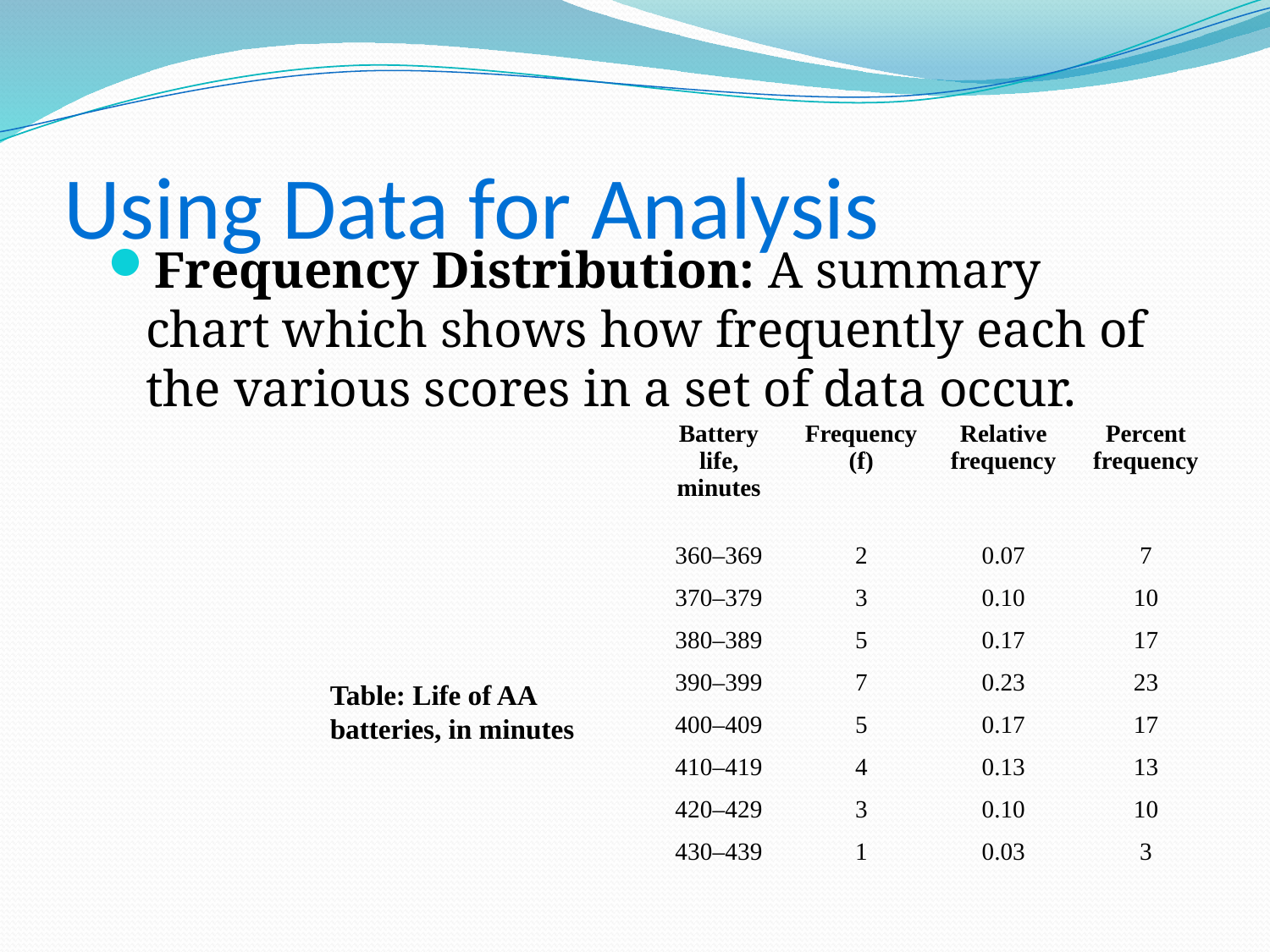

# Using Data for Analysis
Frequency Distribution: A summary chart which shows how frequently each of the various scores in a set of data occur.
|  |  |  |  |
| --- | --- | --- | --- |
| Battery life, minutes | Frequency (f) | Relative frequency | Percent frequency |
|  |  |  |  |
| 360–369 | 2 | 0.07 | 7 |
| 370–379 | 3 | 0.10 | 10 |
| 380–389 | 5 | 0.17 | 17 |
| 390–399 | 7 | 0.23 | 23 |
| 400–409 | 5 | 0.17 | 17 |
| 410–419 | 4 | 0.13 | 13 |
| 420–429 | 3 | 0.10 | 10 |
| 430–439 | 1 | 0.03 | 3 |
|  |  |  |  |
|  |  |  |  |
Table: Life of AA batteries, in minutes